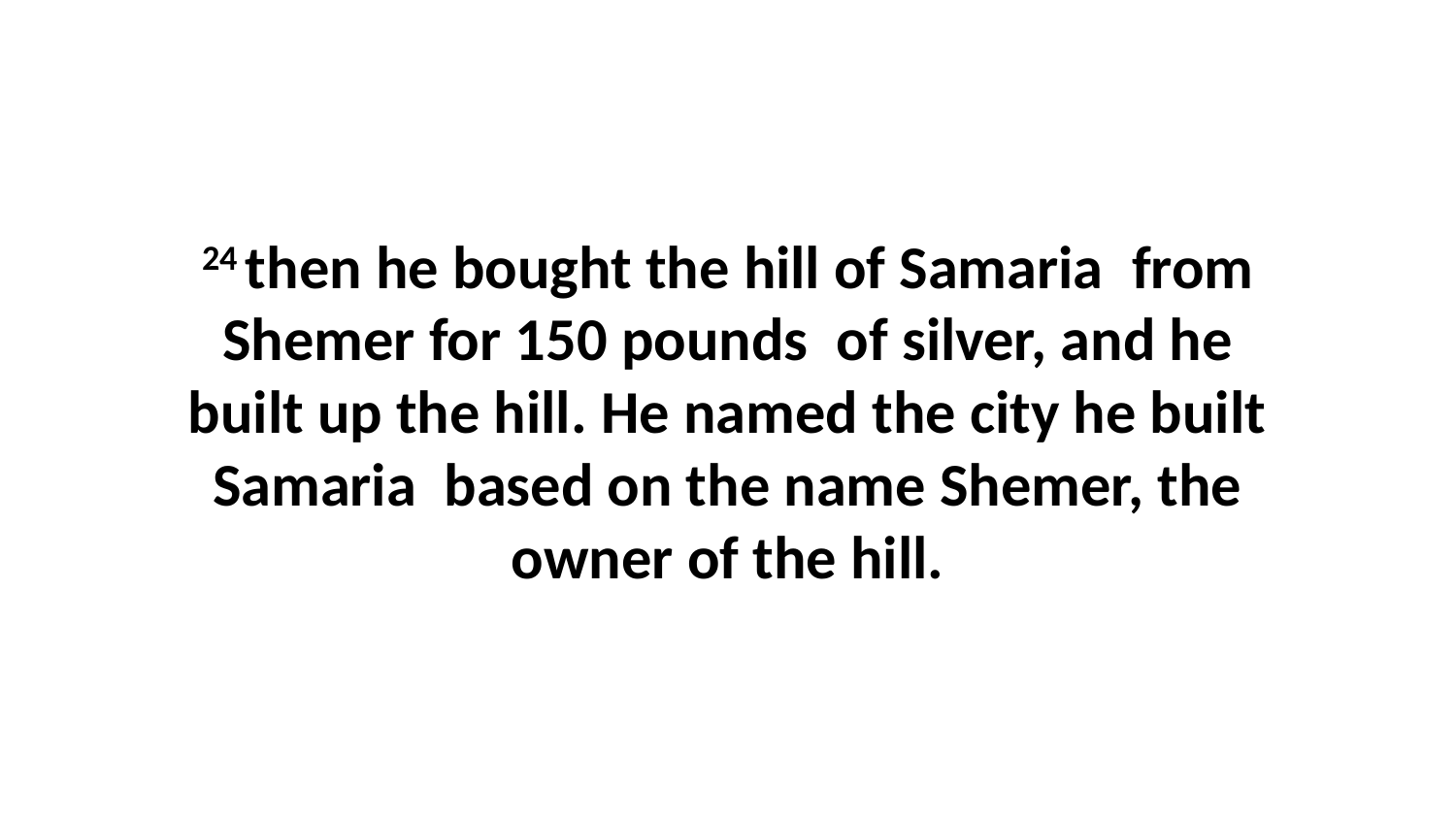

24 then he bought the hill of Samaria  from Shemer for 150 pounds  of silver, and he built up the hill. He named the city he built Samaria  based on the name Shemer, the owner of the hill.